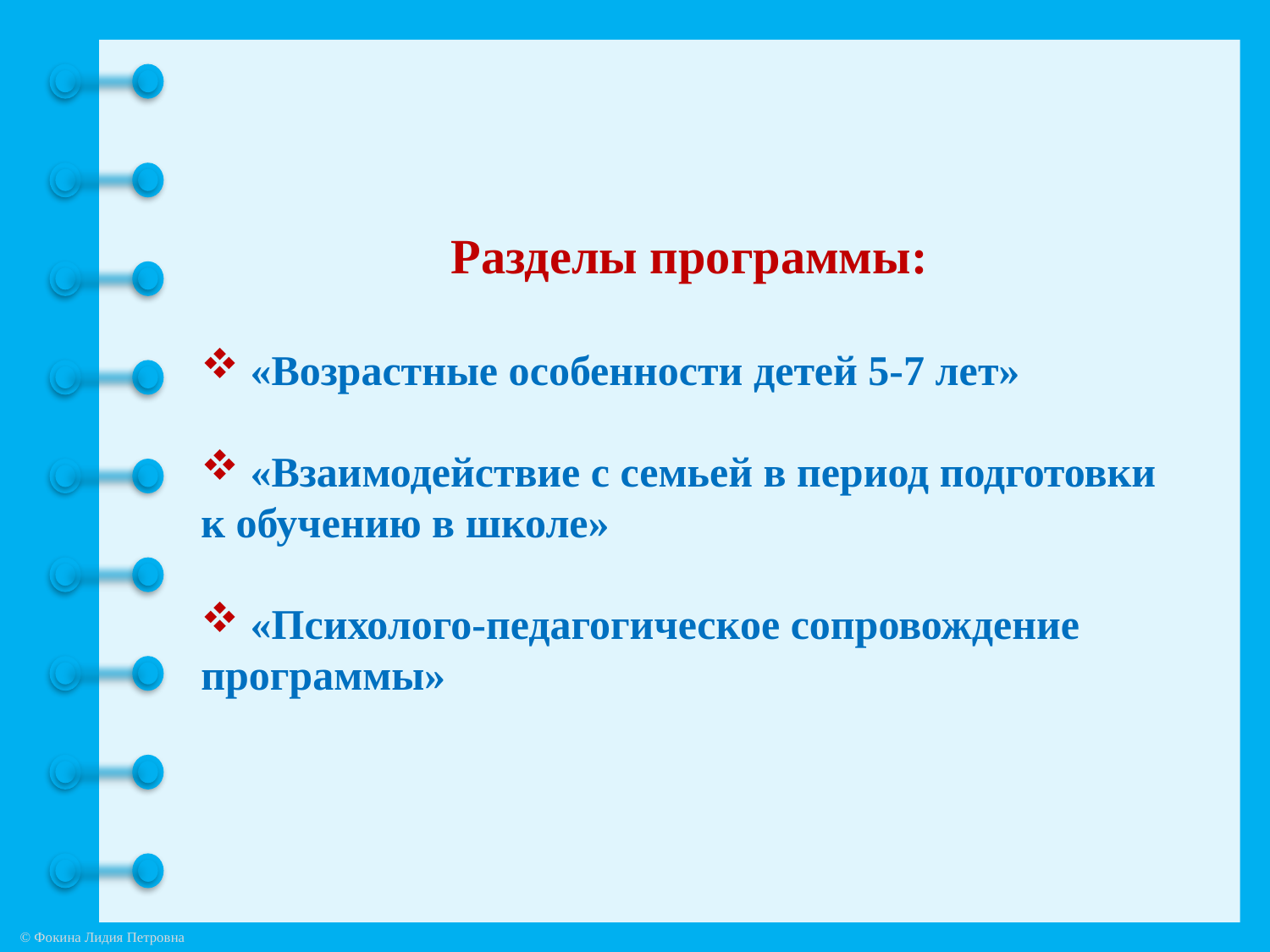

Разделы программы:

 «Возрастные особенности детей 5-7 лет»

 «Взаимодействие с семьей в период подготовки к обучению в школе»

 «Психолого-педагогическое сопровождение программы»